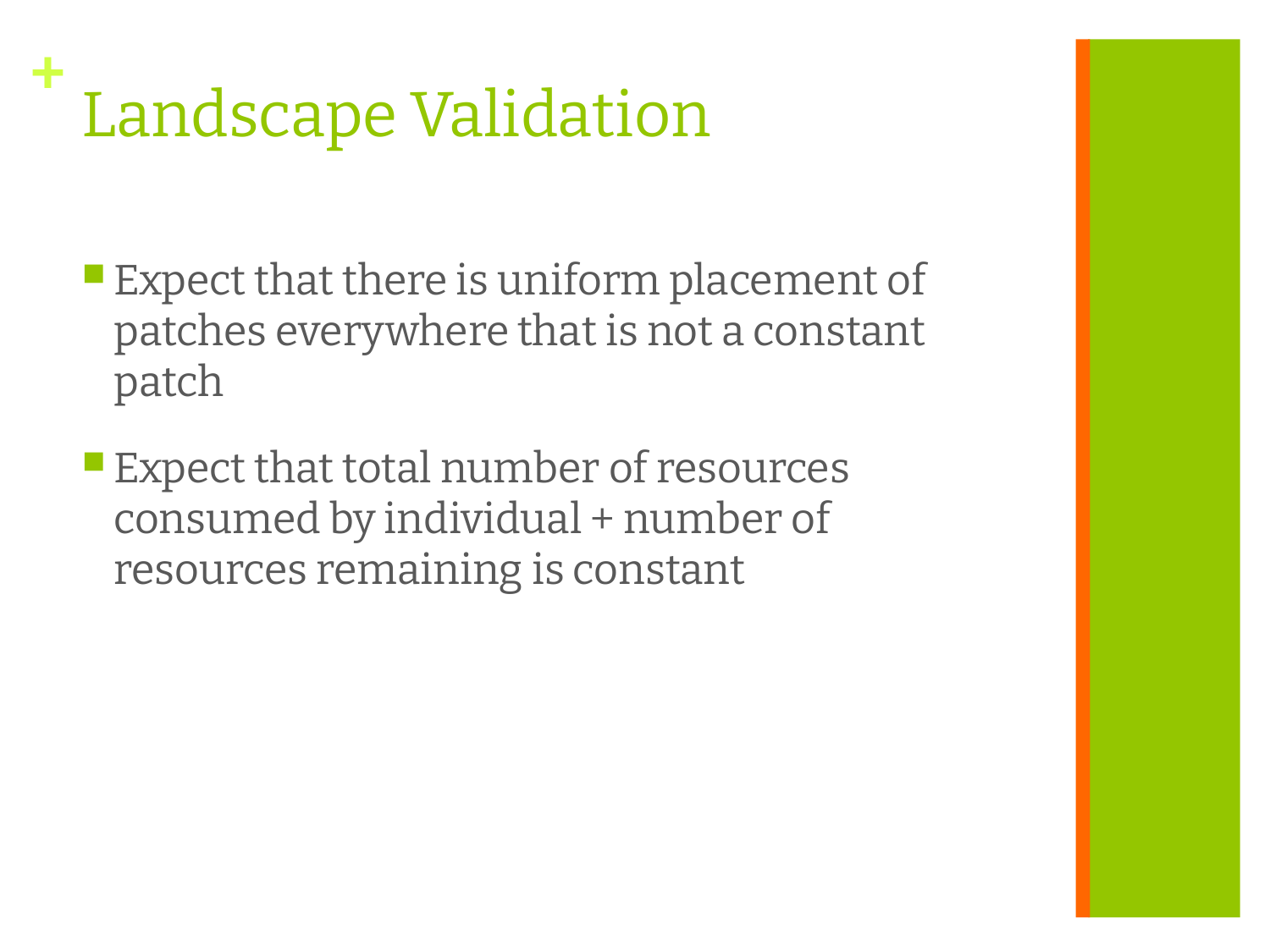

# Landscape Validation
Expect that there is uniform placement of patches everywhere that is not a constant patch
Expect that total number of resources consumed by individual + number of resources remaining is constant